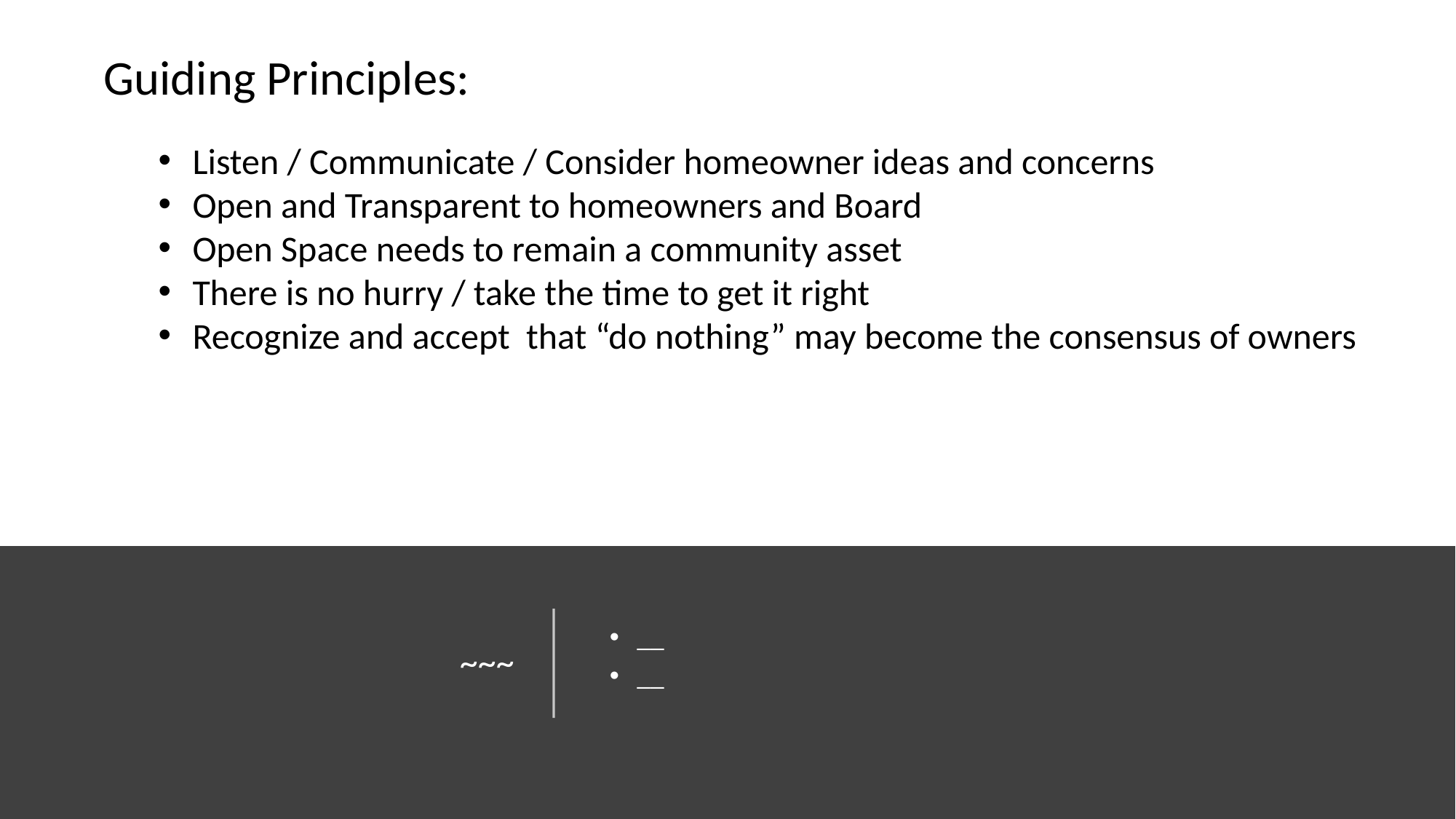

Guiding Principles:

Listen / Communicate / Consider homeowner ideas and concerns
Open and Transparent to homeowners and Board
Open Space needs to remain a community asset
There is no hurry / take the time to get it right
Recognize and accept  that “do nothing” may become the consensus of owners

# ~~~
__
__